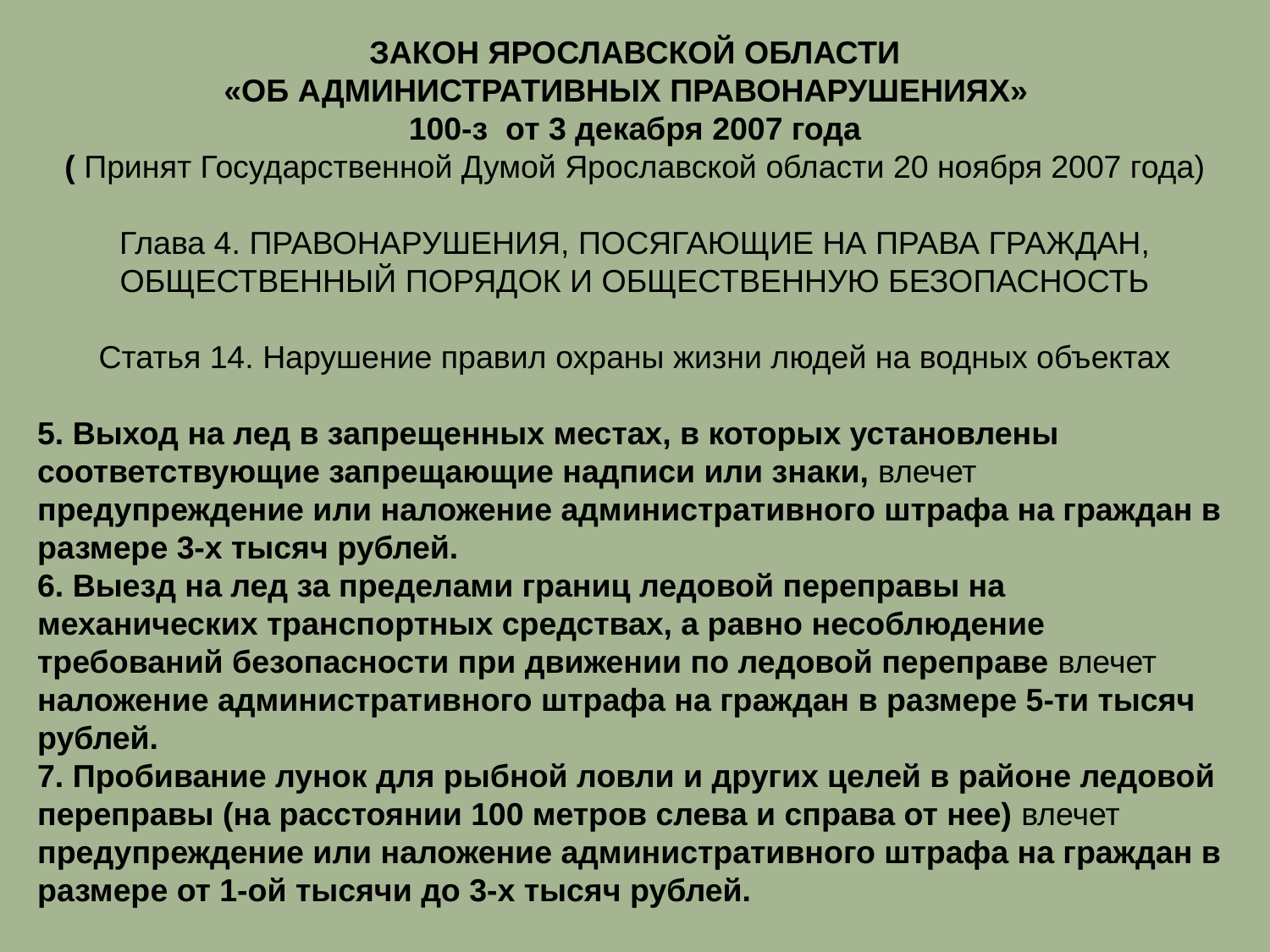

ЗАКОН ЯРОСЛАВСКОЙ ОБЛАСТИ
«ОБ АДМИНИСТРАТИВНЫХ ПРАВОНАРУШЕНИЯХ»
100-з  от 3 декабря 2007 года
( Принят Государственной Думой Ярославской области 20 ноября 2007 года)

Глава 4. ПРАВОНАРУШЕНИЯ, ПОСЯГАЮЩИЕ НА ПРАВА ГРАЖДАН,
ОБЩЕСТВЕННЫЙ ПОРЯДОК И ОБЩЕСТВЕННУЮ БЕЗОПАСНОСТЬ

Статья 14. Нарушение правил охраны жизни людей на водных объектах

5. Выход на лед в запрещенных местах, в которых установлены соответствующие запрещающие надписи или знаки, влечет предупреждение или наложение административного штрафа на граждан в размере 3-х тысяч рублей.
6. Выезд на лед за пределами границ ледовой переправы на механических транспортных средствах, а равно несоблюдение требований безопасности при движении по ледовой переправе влечет наложение административного штрафа на граждан в размере 5-ти тысяч рублей.
7. Пробивание лунок для рыбной ловли и других целей в районе ледовой переправы (на расстоянии 100 метров слева и справа от нее) влечет предупреждение или наложение административного штрафа на граждан в размере от 1-ой тысячи до 3-х тысяч рублей.